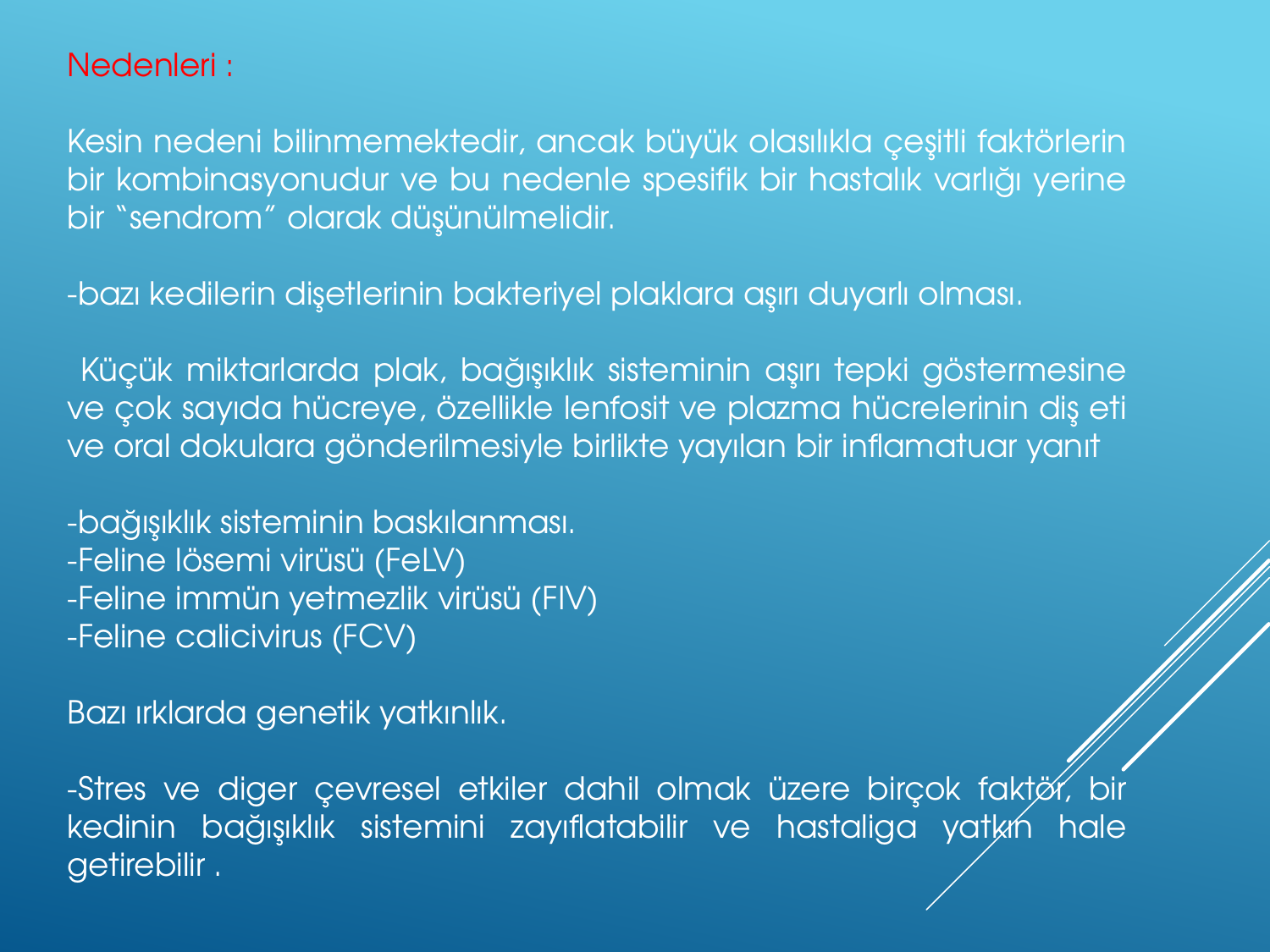

Nedenleri :

Kesin nedeni bilinmemektedir, ancak büyük olasılıkla çeşitli faktörlerin bir kombinasyonudur ve bu nedenle spesifik bir hastalık varlığı yerine bir “sendrom” olarak düşünülmelidir.

-bazı kedilerin dişetlerinin bakteriyel plaklara aşırı duyarlı olması.

 Küçük miktarlarda plak, bağışıklık sisteminin aşırı tepki göstermesine ve çok sayıda hücreye, özellikle lenfosit ve plazma hücrelerinin diş eti ve oral dokulara gönderilmesiyle birlikte yayılan bir inflamatuar yanıt

-bağışıklık sisteminin baskılanması.
-Feline lösemi virüsü (FeLV)
-Feline immün yetmezlik virüsü (FIV)
-Feline calicivirus (FCV)

Bazı ırklarda genetik yatkınlık.

-Stres ve diger çevresel etkiler dahil olmak üzere birçok faktör, bir kedinin bağışıklık sistemini zayıflatabilir ve hastaliga yatkın hale getirebilir .